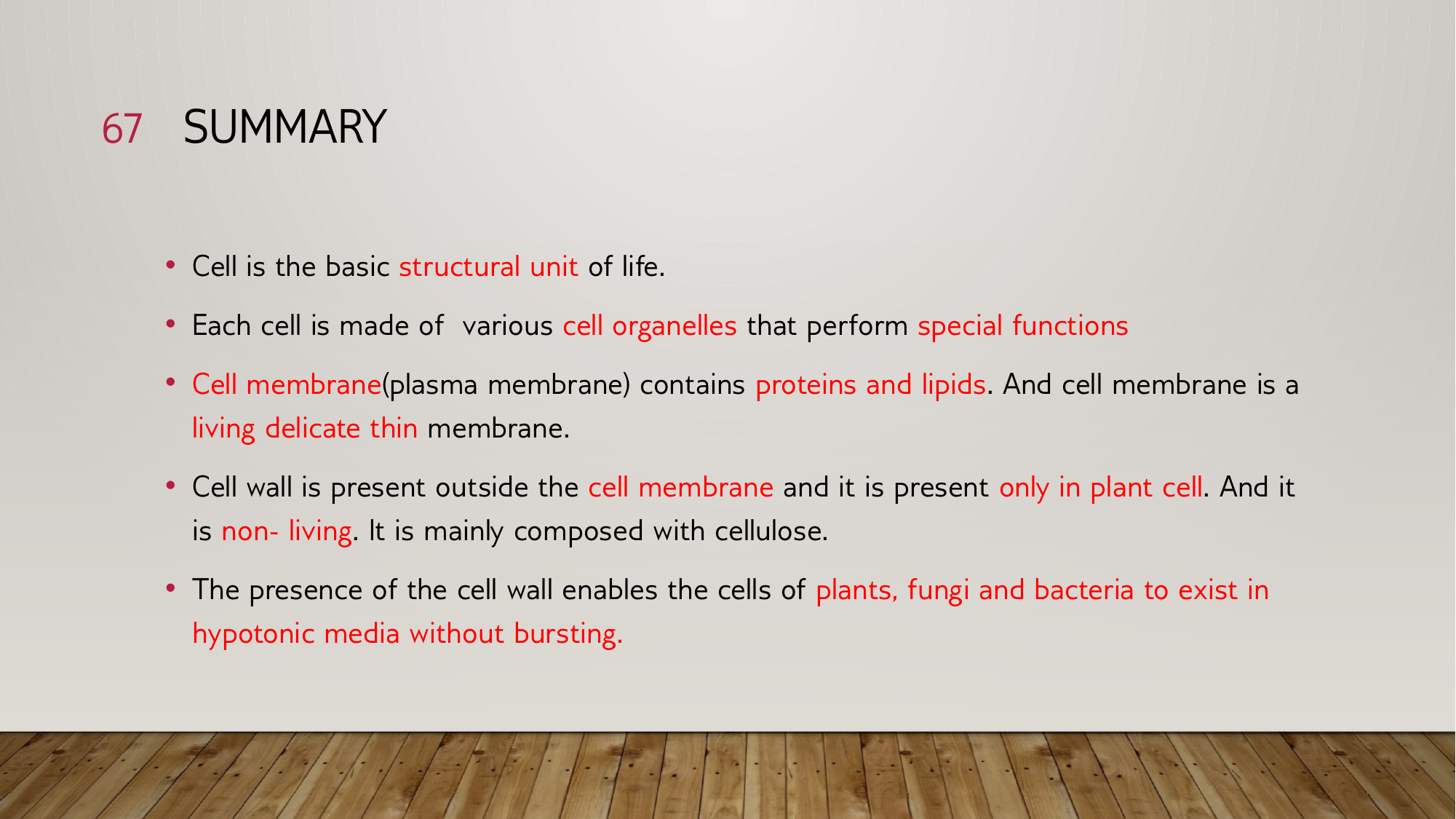

67
SUMMARY
Cell is the basic structural unit of life.
Each cell is made of  various cell organelles that perform special functions
Cell membrane(plasma membrane) contains proteins and lipids. And cell membrane is a living delicate thin membrane.
Cell wall is present outside the cell membrane and it is present only in plant cell. And it is non- living. It is mainly composed with cellulose.
The presence of the cell wall enables the cells of plants, fungi and bacteria to exist in hypotonic media without bursting.